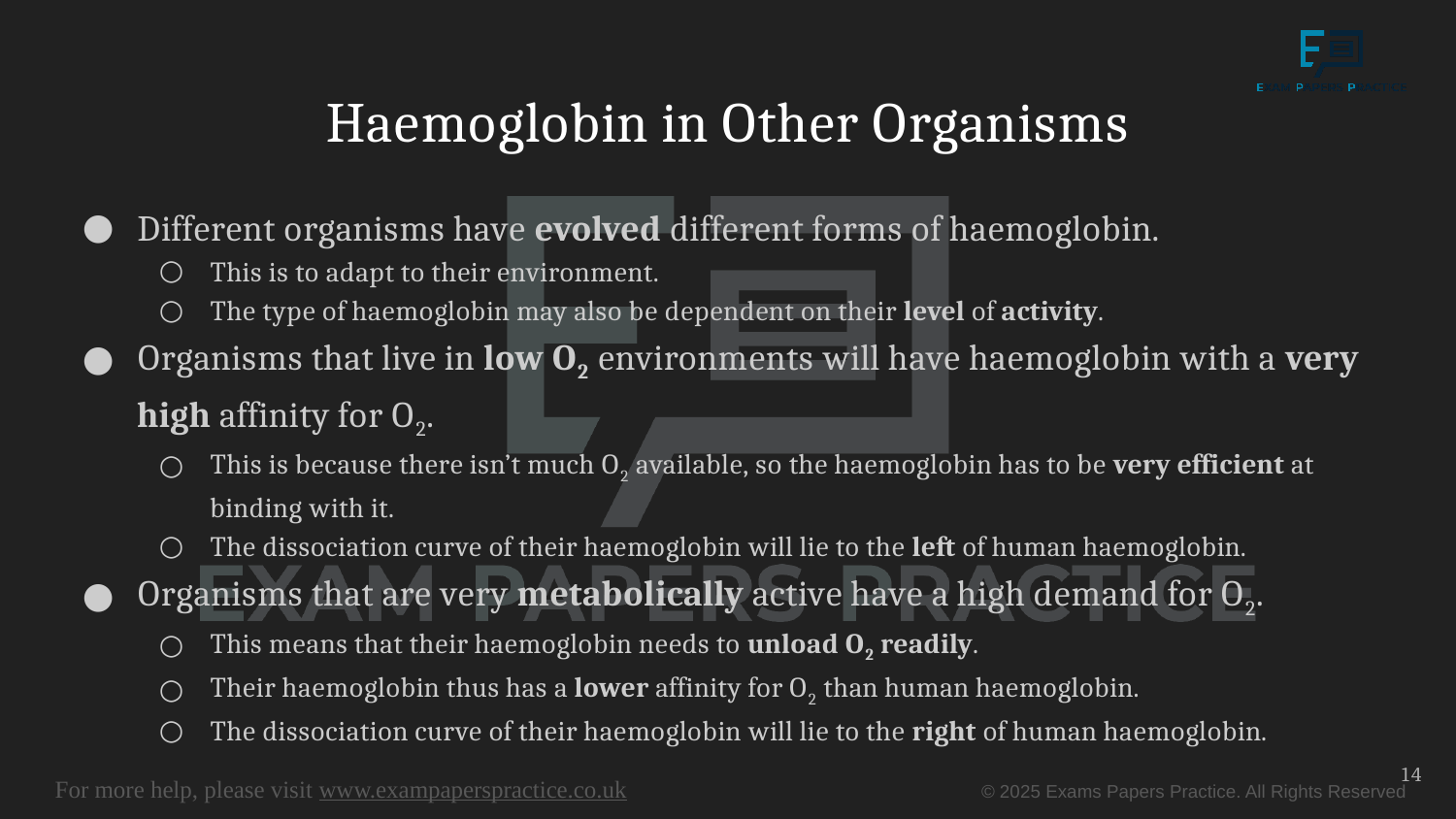

# Haemoglobin in Other Organisms

Different organisms have evolved different forms of haemoglobin.
This is to adapt to their environment.
The type of haemoglobin may also be dependent on their level of activity.
Organisms that live in low O2 environments will have haemoglobin with a very high affinity for O2.
This is because there isn’t much O2 available, so the haemoglobin has to be very efficient at binding with it.
The dissociation curve of their haemoglobin will lie to the left of human haemoglobin.
Organisms that are very metabolically active have a high demand for O2.
This means that their haemoglobin needs to unload O2 readily.
Their haemoglobin thus has a lower affinity for O2 than human haemoglobin.
The dissociation curve of their haemoglobin will lie to the right of human haemoglobin.

14